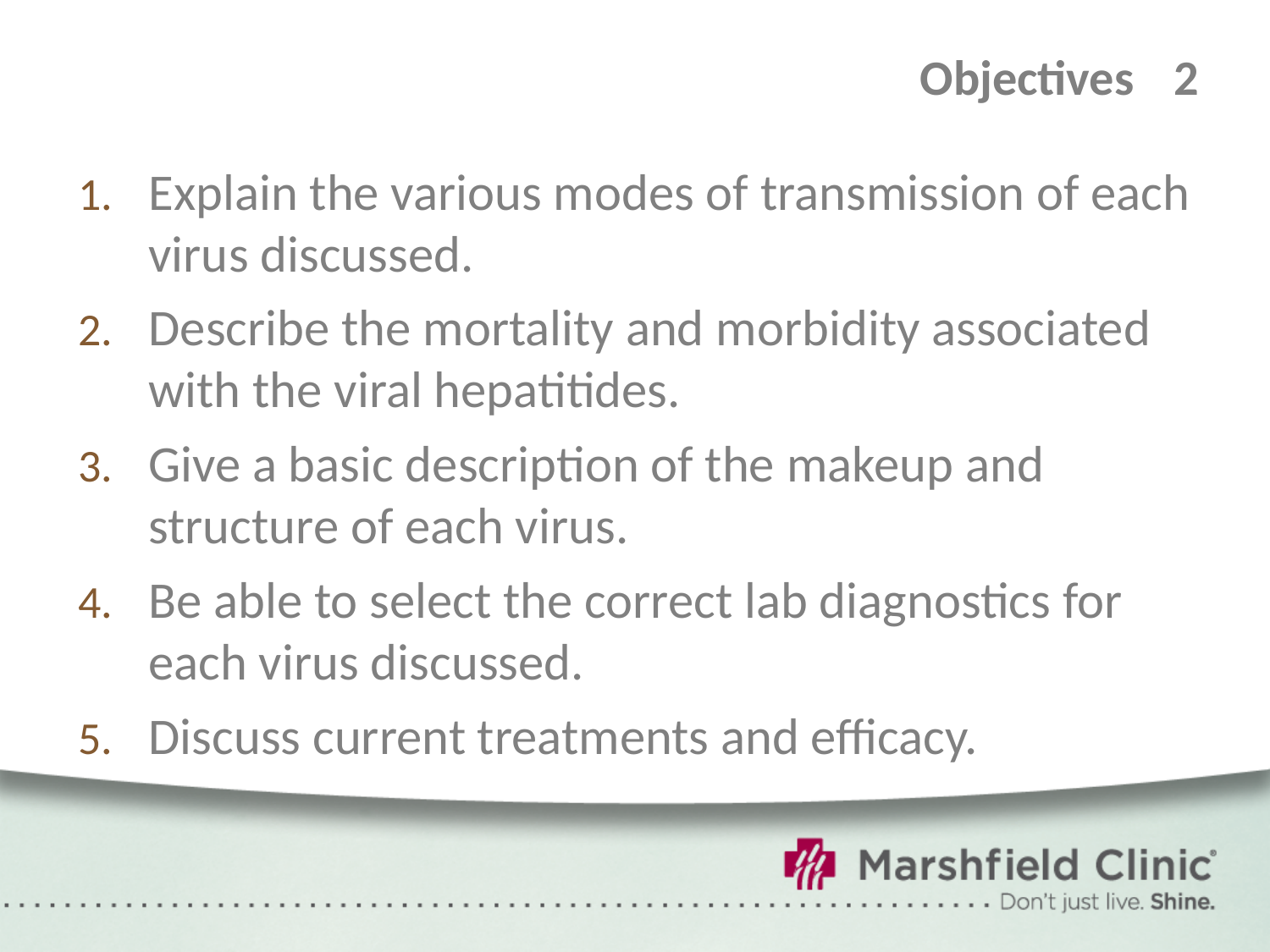

# Objectives	2
Explain the various modes of transmission of each virus discussed.
Describe the mortality and morbidity associated with the viral hepatitides.
Give a basic description of the makeup and structure of each virus.
Be able to select the correct lab diagnostics for each virus discussed.
Discuss current treatments and efficacy.